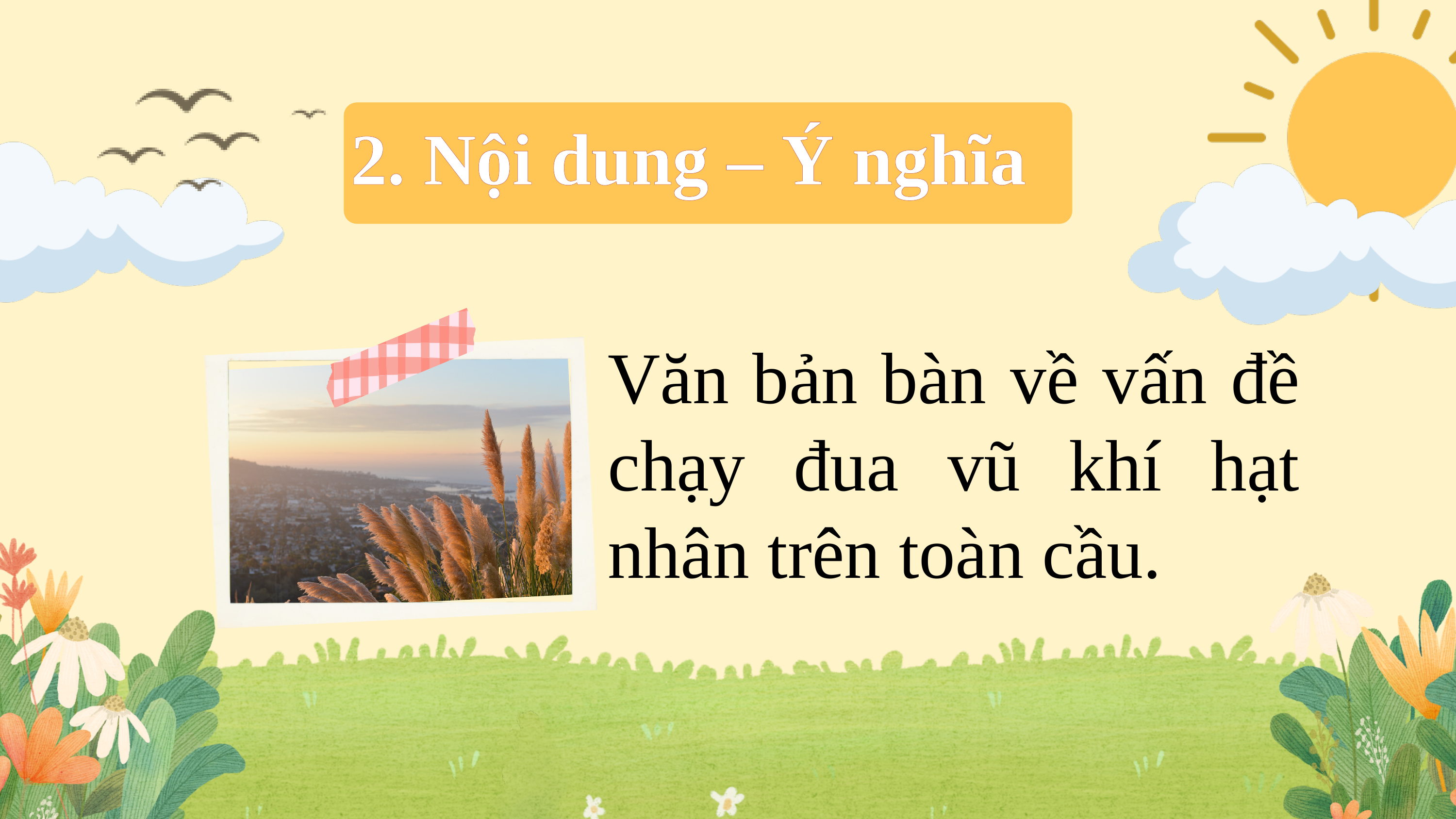

2. Nội dung – Ý nghĩa

Văn bản bàn về vấn đề chạy đua vũ khí hạt nhân trên toàn cầu.